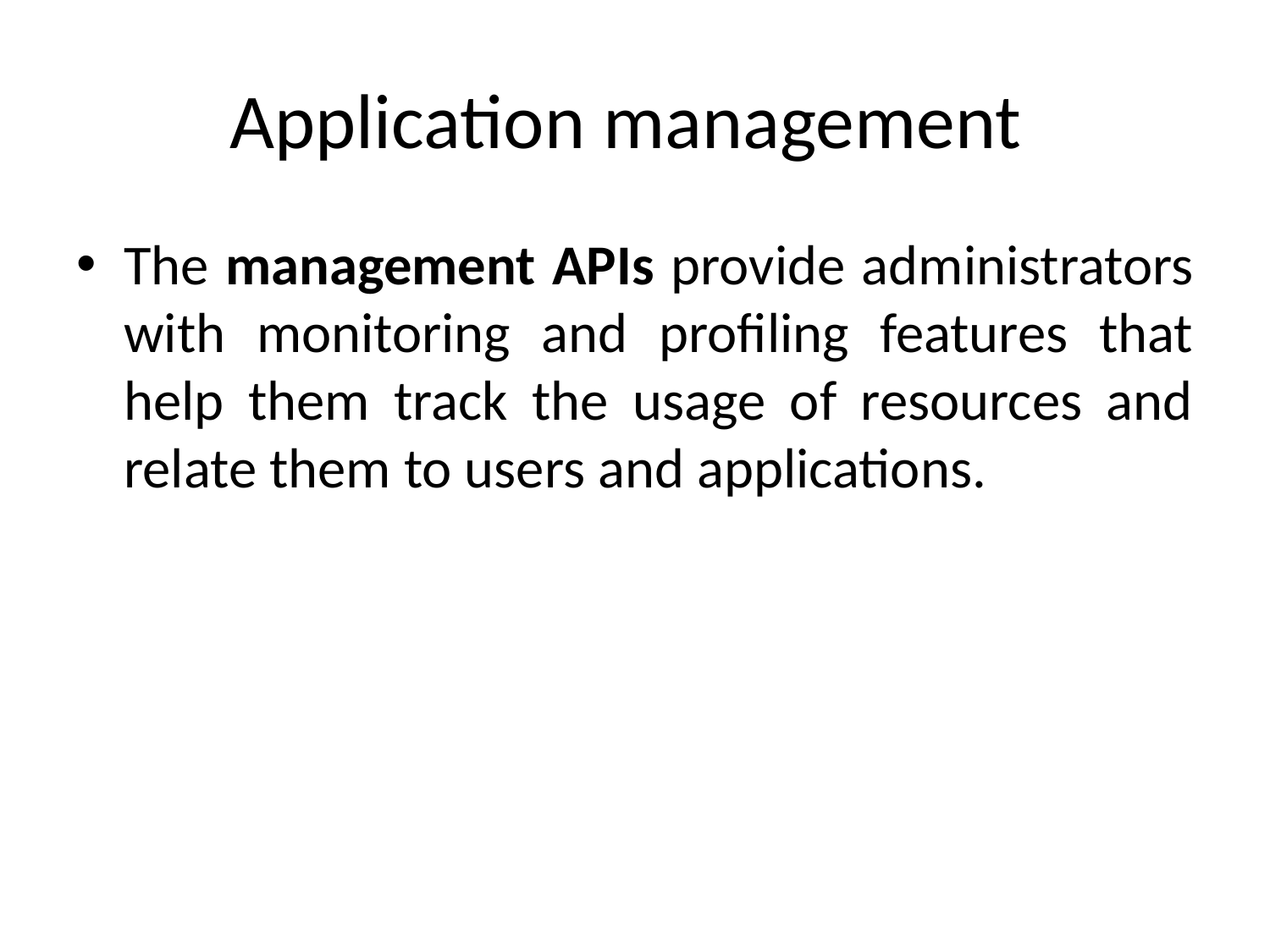

# Application management
The management APIs provide administrators with monitoring and profiling features that help them track the usage of resources and relate them to users and applications.